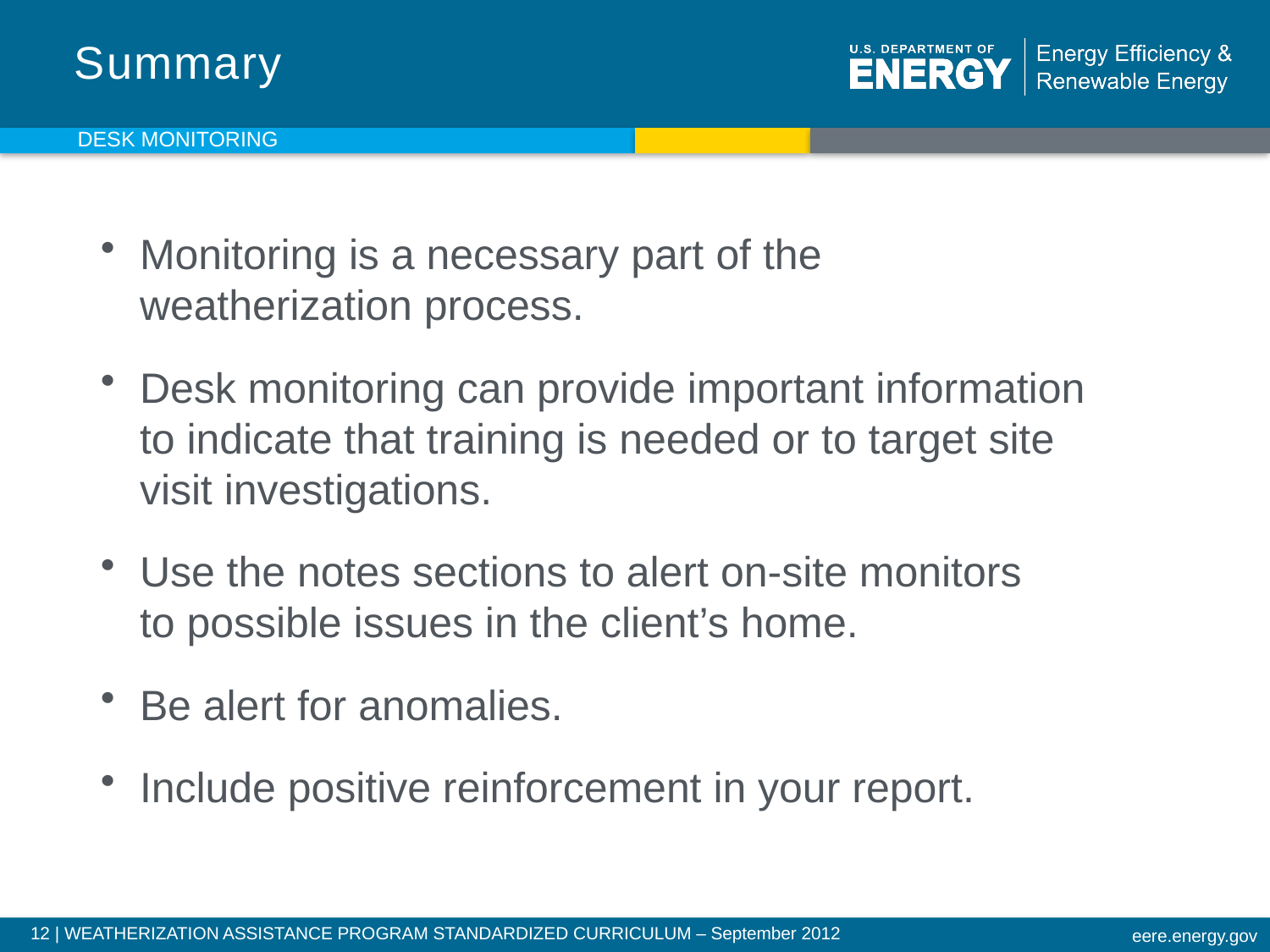

# Summary
DESK MONITORING
Monitoring is a necessary part of the
weatherization process.
Desk monitoring can provide important information
to indicate that training is needed or to target site
visit investigations.
Use the notes sections to alert on-site monitors
to possible issues in the client’s home.
Be alert for anomalies.
Include positive reinforcement in your report.